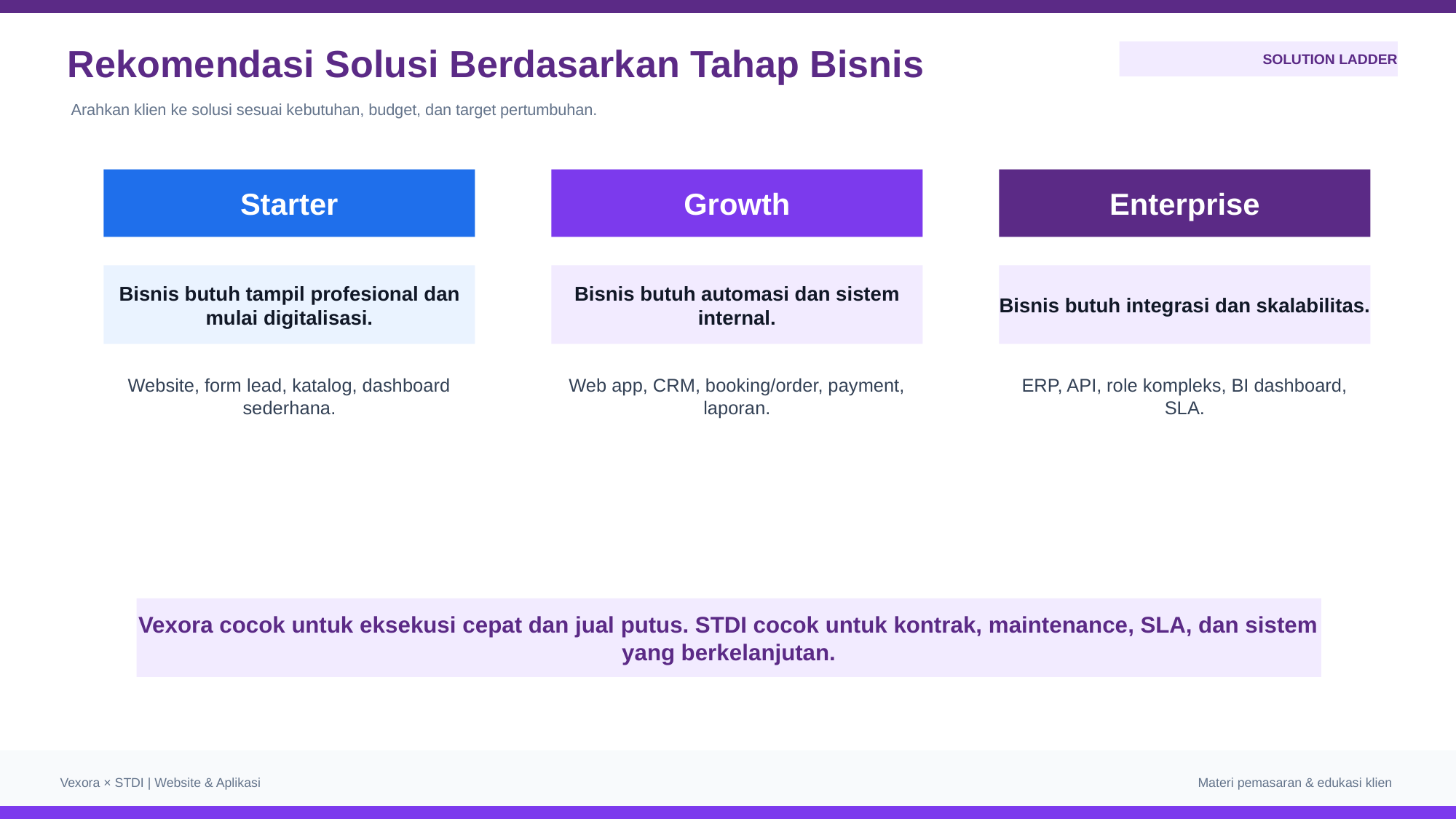

Rekomendasi Solusi Berdasarkan Tahap Bisnis
SOLUTION LADDER
Arahkan klien ke solusi sesuai kebutuhan, budget, dan target pertumbuhan.
Starter
Growth
Enterprise
Bisnis butuh tampil profesional dan mulai digitalisasi.
Bisnis butuh automasi dan sistem internal.
Bisnis butuh integrasi dan skalabilitas.
Website, form lead, katalog, dashboard sederhana.
Web app, CRM, booking/order, payment, laporan.
ERP, API, role kompleks, BI dashboard, SLA.
Vexora cocok untuk eksekusi cepat dan jual putus. STDI cocok untuk kontrak, maintenance, SLA, dan sistem yang berkelanjutan.

Vexora × STDI | Website & Aplikasi
Materi pemasaran & edukasi klien